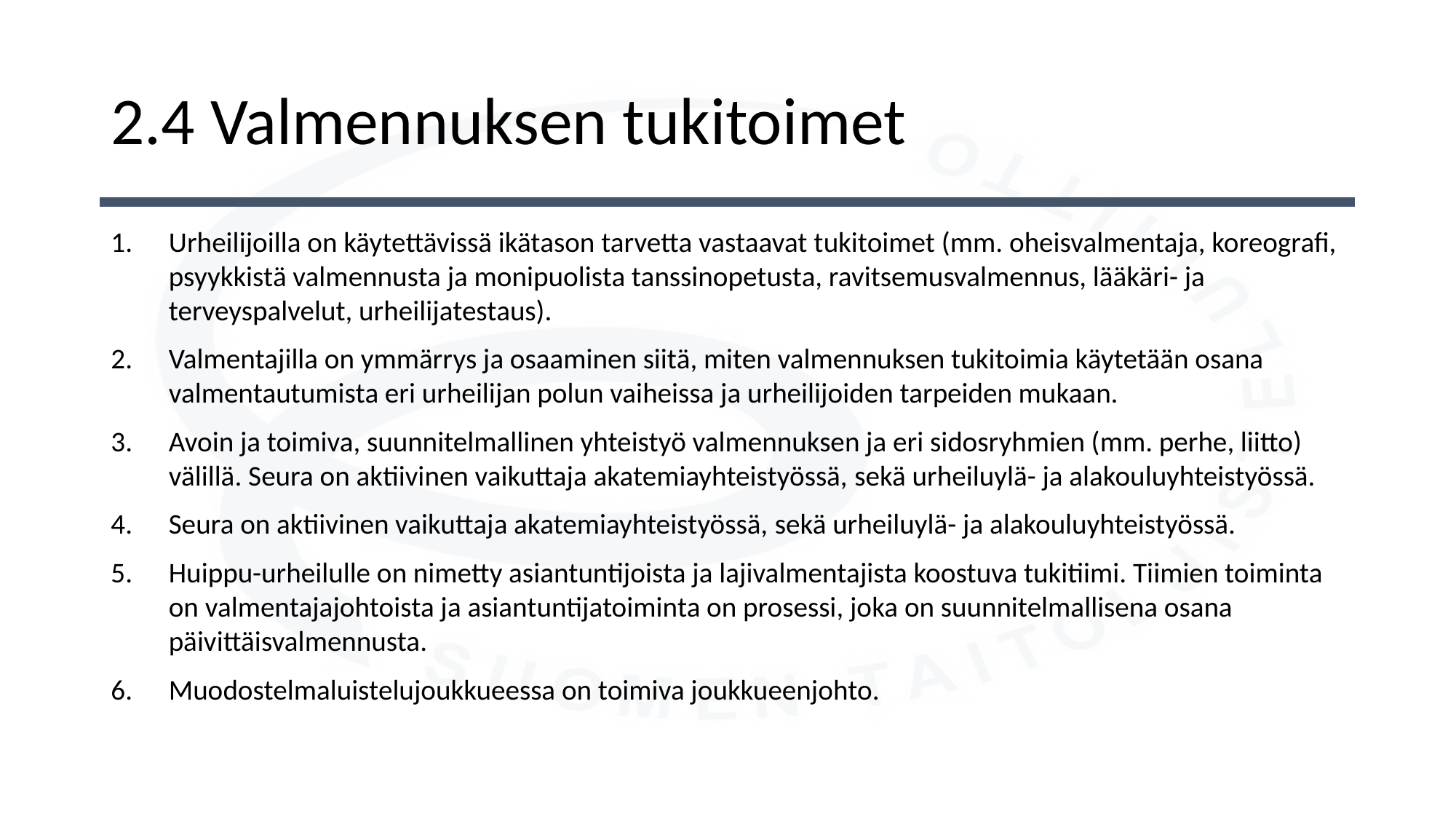

# 2.4 Valmennuksen tukitoimet
Urheilijoilla on käytettävissä ikätason tarvetta vastaavat tukitoimet (mm. oheisvalmentaja, koreografi, psyykkistä valmennusta ja monipuolista tanssinopetusta, ravitsemusvalmennus, lääkäri- ja terveyspalvelut, urheilijatestaus).
Valmentajilla on ymmärrys ja osaaminen siitä, miten valmennuksen tukitoimia käytetään osana valmentautumista eri urheilijan polun vaiheissa ja urheilijoiden tarpeiden mukaan.
Avoin ja toimiva, suunnitelmallinen yhteistyö valmennuksen ja eri sidosryhmien (mm. perhe, liitto) välillä. Seura on aktiivinen vaikuttaja akatemiayhteistyössä, sekä urheiluylä- ja alakouluyhteistyössä.
Seura on aktiivinen vaikuttaja akatemiayhteistyössä, sekä urheiluylä- ja alakouluyhteistyössä.
Huippu-urheilulle on nimetty asiantuntijoista ja lajivalmentajista koostuva tukitiimi. Tiimien toiminta on valmentajajohtoista ja asiantuntijatoiminta on prosessi, joka on suunnitelmallisena osana päivittäisvalmennusta.
Muodostelmaluistelujoukkueessa on toimiva joukkueenjohto.